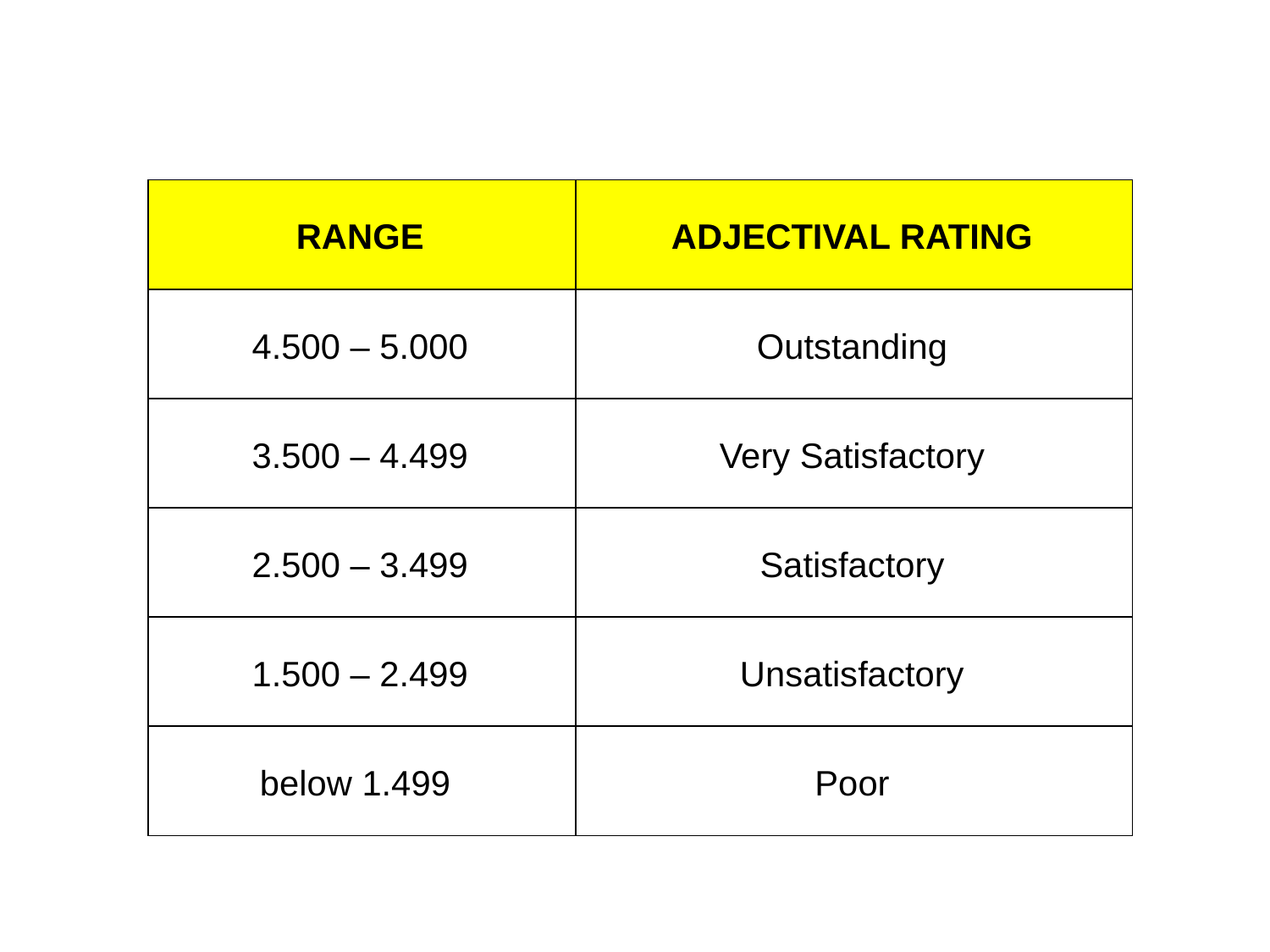

# DETERMINING THE OVERALL RATING FOR ACCOMPLISHMENTS
| RANGE | ADJECTIVAL RATING |
| --- | --- |
| 4.500 – 5.000 | Outstanding |
| 3.500 – 4.499 | Very Satisfactory |
| 2.500 – 3.499 | Satisfactory |
| 1.500 – 2.499 | Unsatisfactory |
| below 1.499 | Poor |